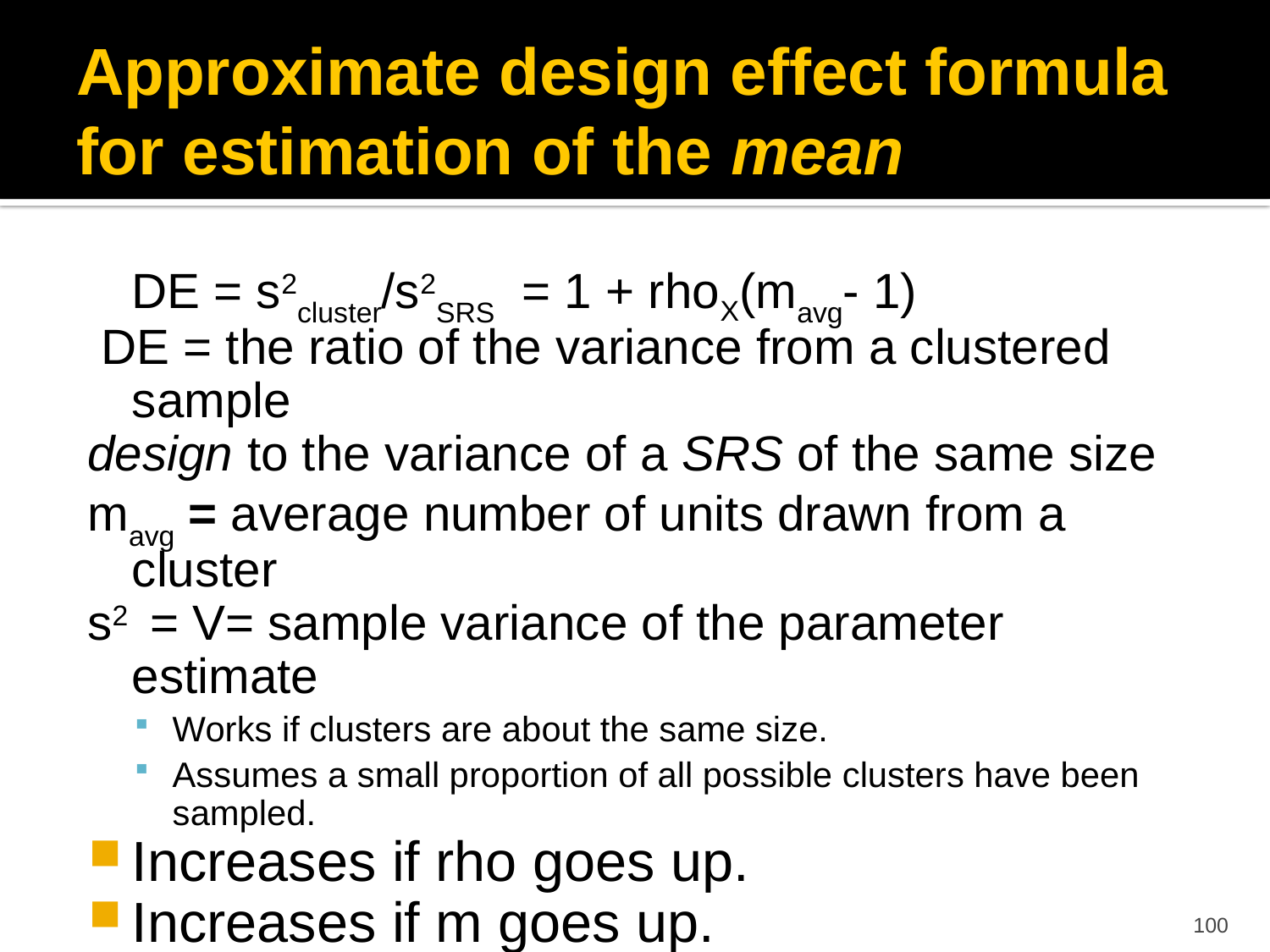

# Approximate design effect formula for estimation of the mean
	DE = s2cluster/s2SRS  = 1 + rhoX(mavg- 1)
 DE = the ratio of the variance from a clustered sample
design to the variance of a SRS of the same size
mavg = average number of units drawn from a cluster
s2  = V= sample variance of the parameter estimate
Works if clusters are about the same size.
Assumes a small proportion of all possible clusters have been sampled.
Increases if rho goes up.
Increases if m goes up.
What if m=1? (i.e., 1 person in a cluster)
What if rho=1? (i.e., everyone in cluster identical)
100